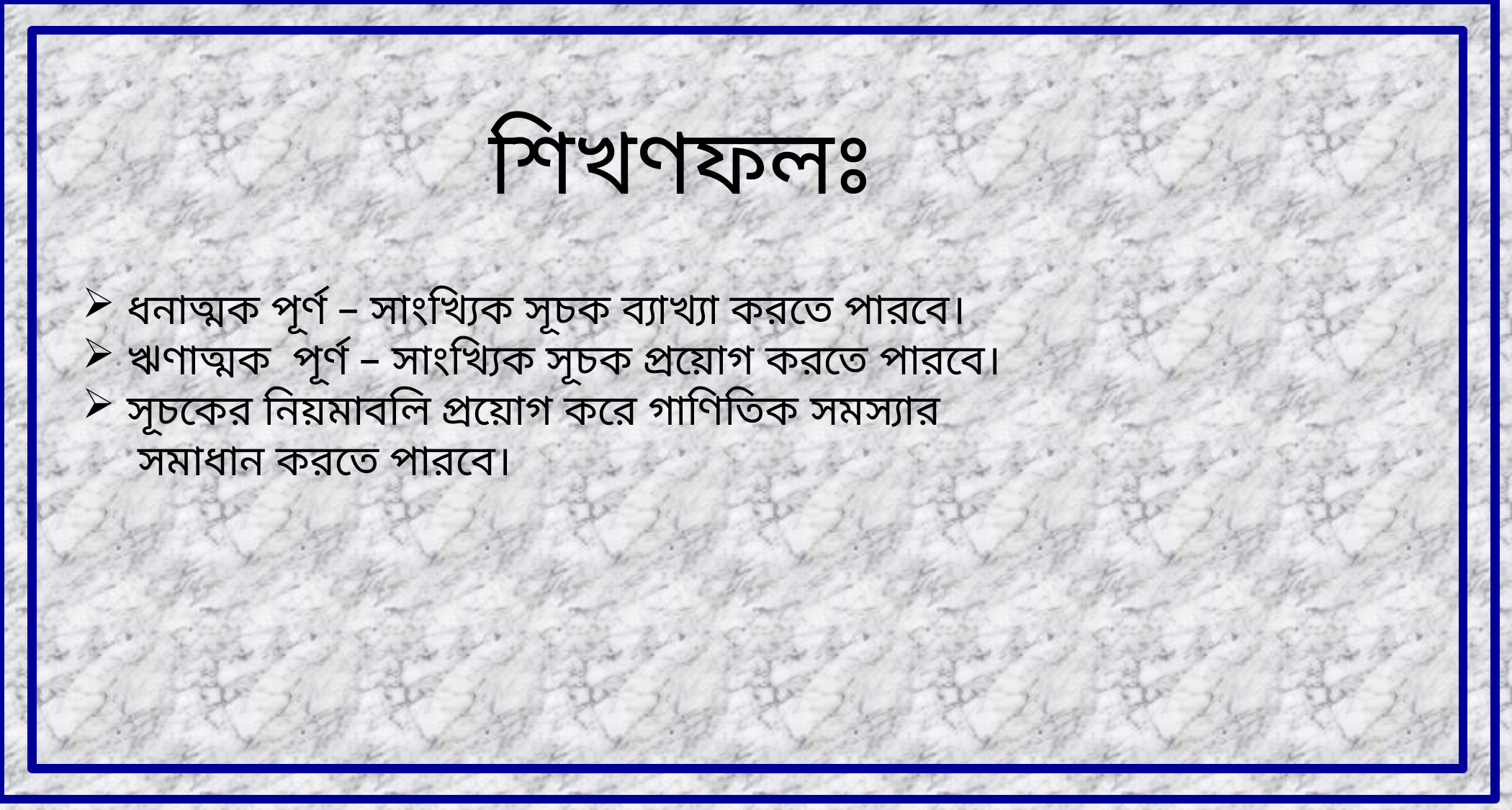

শিখণফলঃ
 ধনাত্মক পূর্ণ – সাংখ্যিক সূচক ব্যাখ্যা করতে পারবে।
 ঋণাত্মক  পূর্ণ – সাংখ্যিক সূচক প্রয়োগ করতে পারবে।
 সূচকের নিয়মাবলি প্রয়োগ করে গাণিতিক সমস্যার
     সমাধান করতে পারবে।